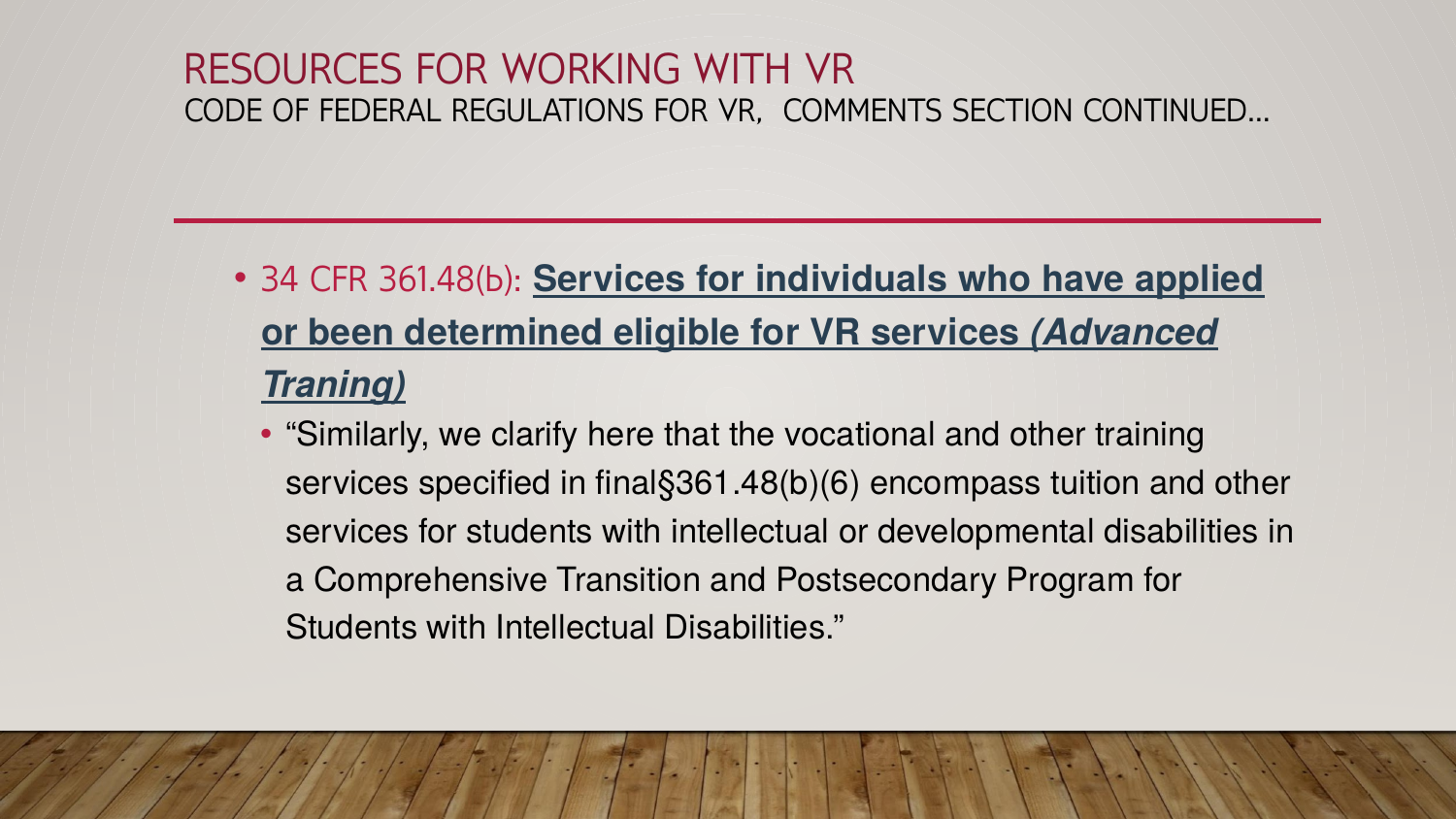

# RESOURCES FOR WORKING WITH VR CODE OF FEDERAL REGULATIONS FOR VR,  COMMENTS SECTION CONTINUED…
34 CFR 361.48(b): Services for individuals who have applied or been determined eligible for VR services (Advanced Traning)
“Similarly, we clarify here that the vocational and other training services specified in final§361.48(b)(6) encompass tuition and other services for students with intellectual or developmental disabilities in a Comprehensive Transition and Postsecondary Program for Students with Intellectual Disabilities.”